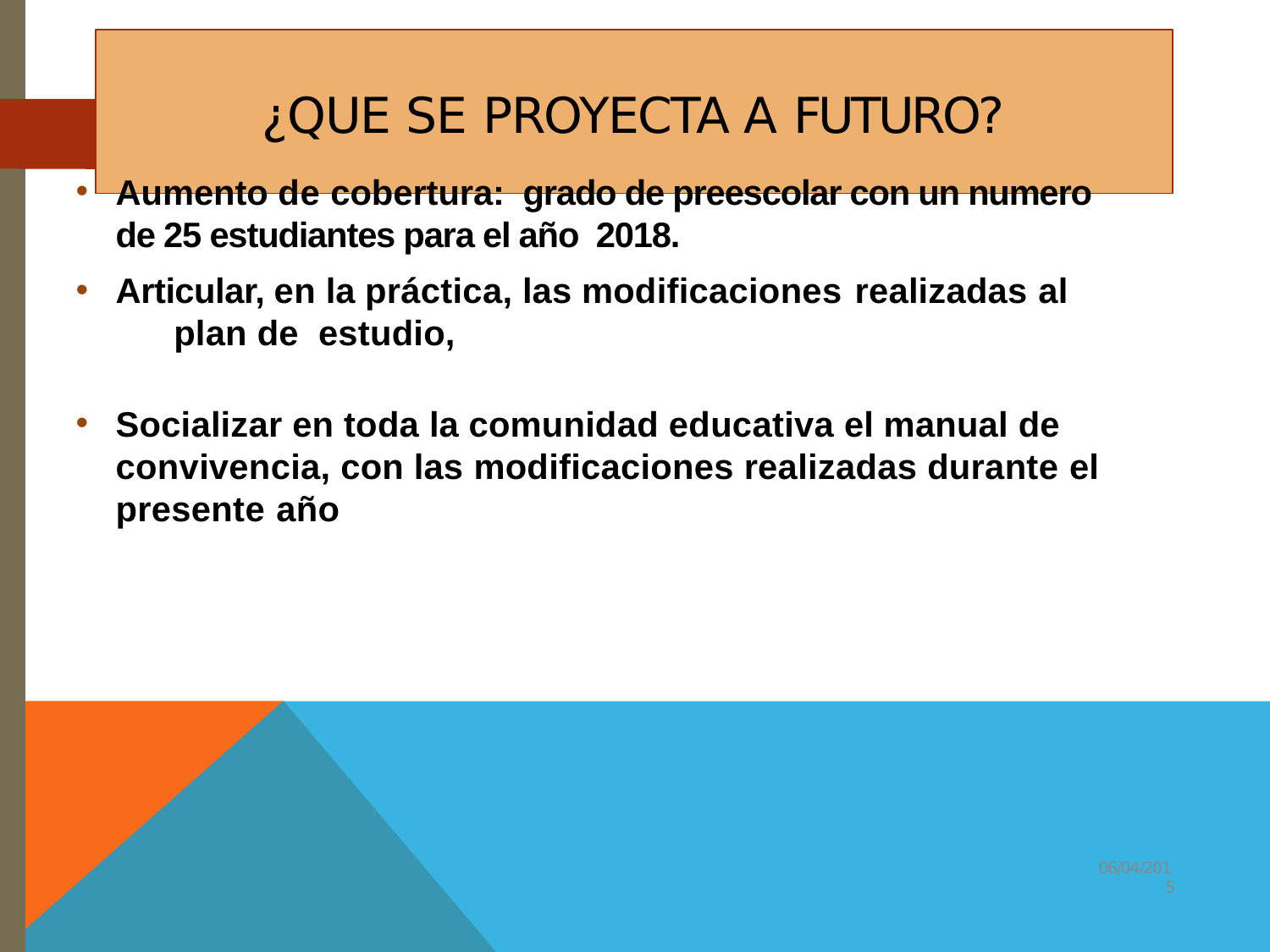

# ¿QUE SE PROYECTA A FUTURO?

Aumento de cobertura:  grado de preescolar con un numero de 25 estudiantes para el año  2018.
Articular, en la práctica, las modificaciones realizadas al	plan de  estudio,

Socializar en toda la comunidad educativa el manual de convivencia, con las modificaciones realizadas durante el presente año

06/04/201
5